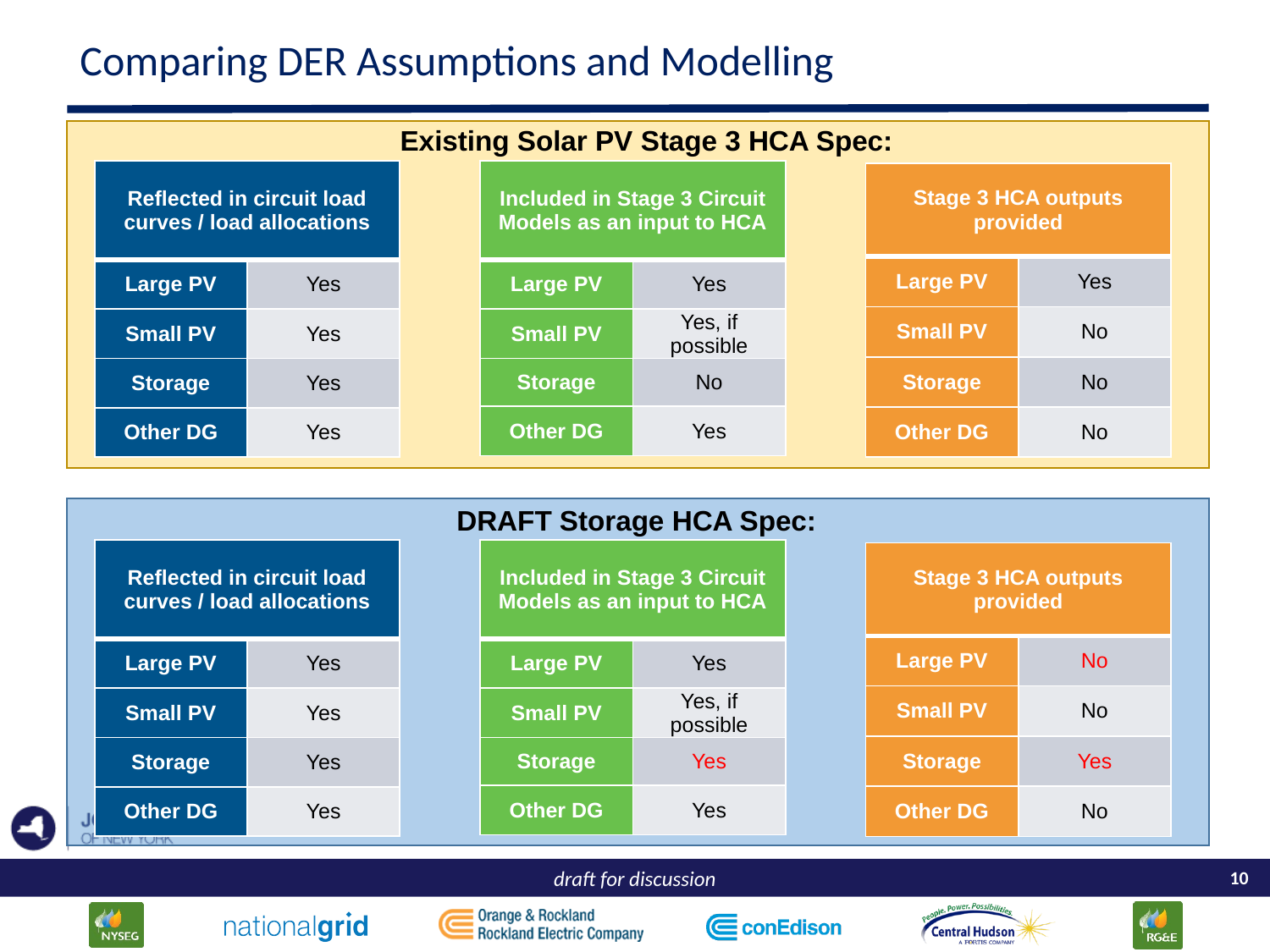

# Comparing DER Assumptions and Modelling

Existing Solar PV Stage 3 HCA Spec:

| Reflected in circuit load curves / load allocations |  |
| --- | --- |
| Large PV | Yes |
| Small PV | Yes |
| Storage | Yes |
| Other DG | Yes |
| Included in Stage 3 Circuit Models as an input to HCA |  |
| --- | --- |
| Large PV | Yes |
| Small PV | Yes, if possible |
| Storage | No |
| Other DG | Yes |
| Stage 3 HCA outputs provided |  |
| --- | --- |
| Large PV | Yes |
| Small PV | No |
| Storage | No |
| Other DG | No |

DRAFT Storage HCA Spec:
| Reflected in circuit load curves / load allocations |  |
| --- | --- |
| Large PV | Yes |
| Small PV | Yes |
| Storage | Yes |
| Other DG | Yes |
| Included in Stage 3 Circuit Models as an input to HCA |  |
| --- | --- |
| Large PV | Yes |
| Small PV | Yes, if possible |
| Storage | Yes |
| Other DG | Yes |
| Stage 3 HCA outputs provided |  |
| --- | --- |
| Large PV | No |
| Small PV | No |
| Storage | Yes |
| Other DG | No |